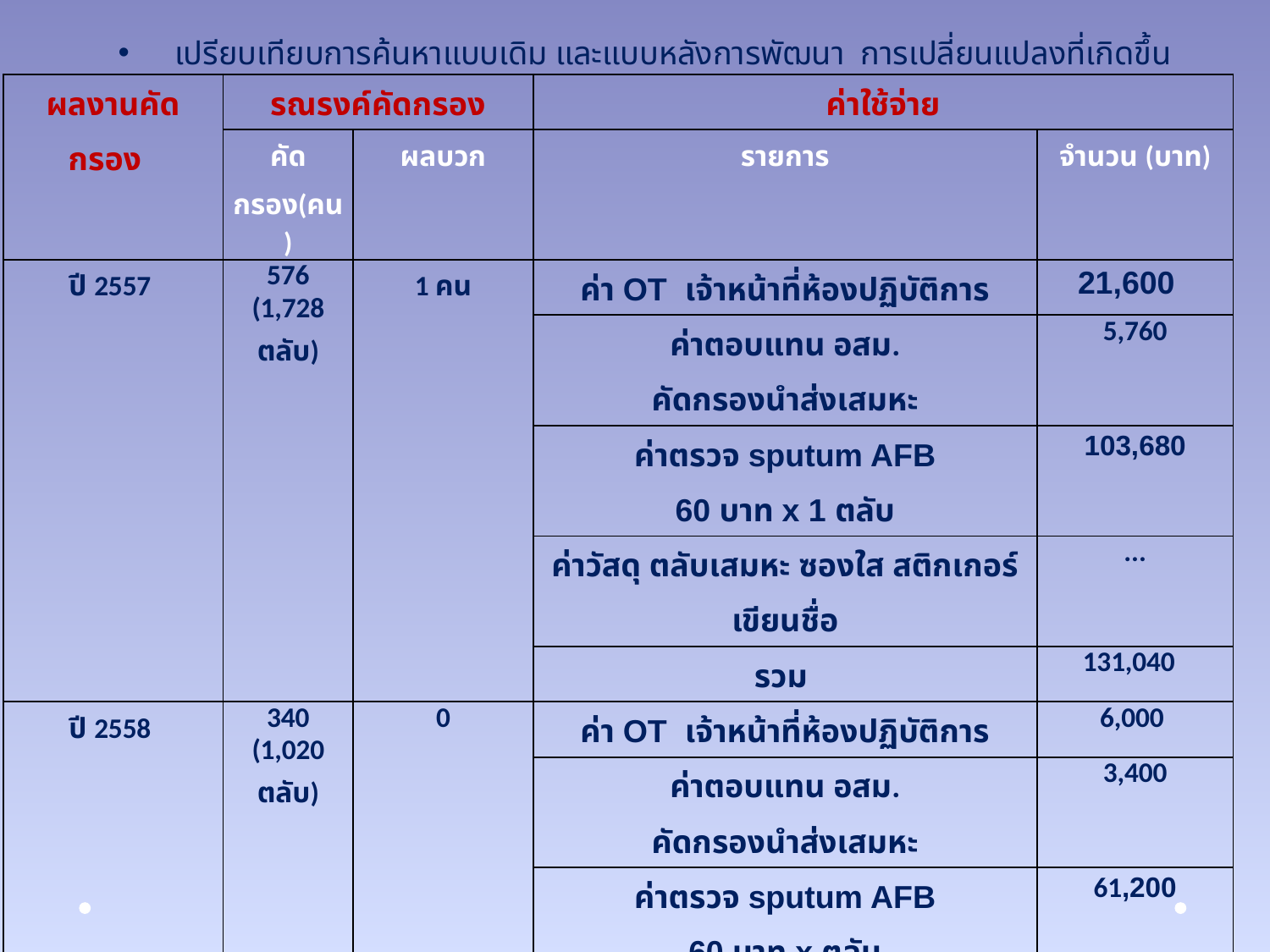

#
เปรียบเทียบการค้นหาแบบเดิม และแบบหลังการพัฒนา  การเปลี่ยนแปลงที่เกิดขึ้น

| ผลงานคัดกรอง | รณรงค์คัดกรอง |  | ค่าใช้จ่าย |  |
| --- | --- | --- | --- | --- |
|  | คัดกรอง(คน) | ผลบวก | รายการ | จำนวน (บาท) |
| ปี 2557 | 576 (1,728 ตลับ) | 1 คน | ค่า OT เจ้าหน้าที่ห้องปฏิบัติการ | 21,600 |
|  |  |  | ค่าตอบแทน อสม. คัดกรองนำส่งเสมหะ | 5,760 |
|  |  |  | ค่าตรวจ sputum AFB 60 บาท x 1 ตลับ | 103,680 |
|  |  |  | ค่าวัสดุ ตลับเสมหะ ซองใส สติกเกอร์เขียนชื่อ | ... |
|  |  |  | รวม | 131,040 |
| ปี 2558 | 340 (1,020 ตลับ) | 0 | ค่า OT เจ้าหน้าที่ห้องปฏิบัติการ | 6,000 |
|  |  |  | ค่าตอบแทน อสม. คัดกรองนำส่งเสมหะ | 3,400 |
|  |  |  | ค่าตรวจ sputum AFB 60 บาท x ตลับ | 61,200 |
|  |  |  | ค่าวัสดุ ตลับเสมหะ ซองใส สติกเกอร์เขียนชื่อ | ... |
|  |  |  | รวม | 70,600 |
| รวม 2 ปี |  |  |  | 201,640 |